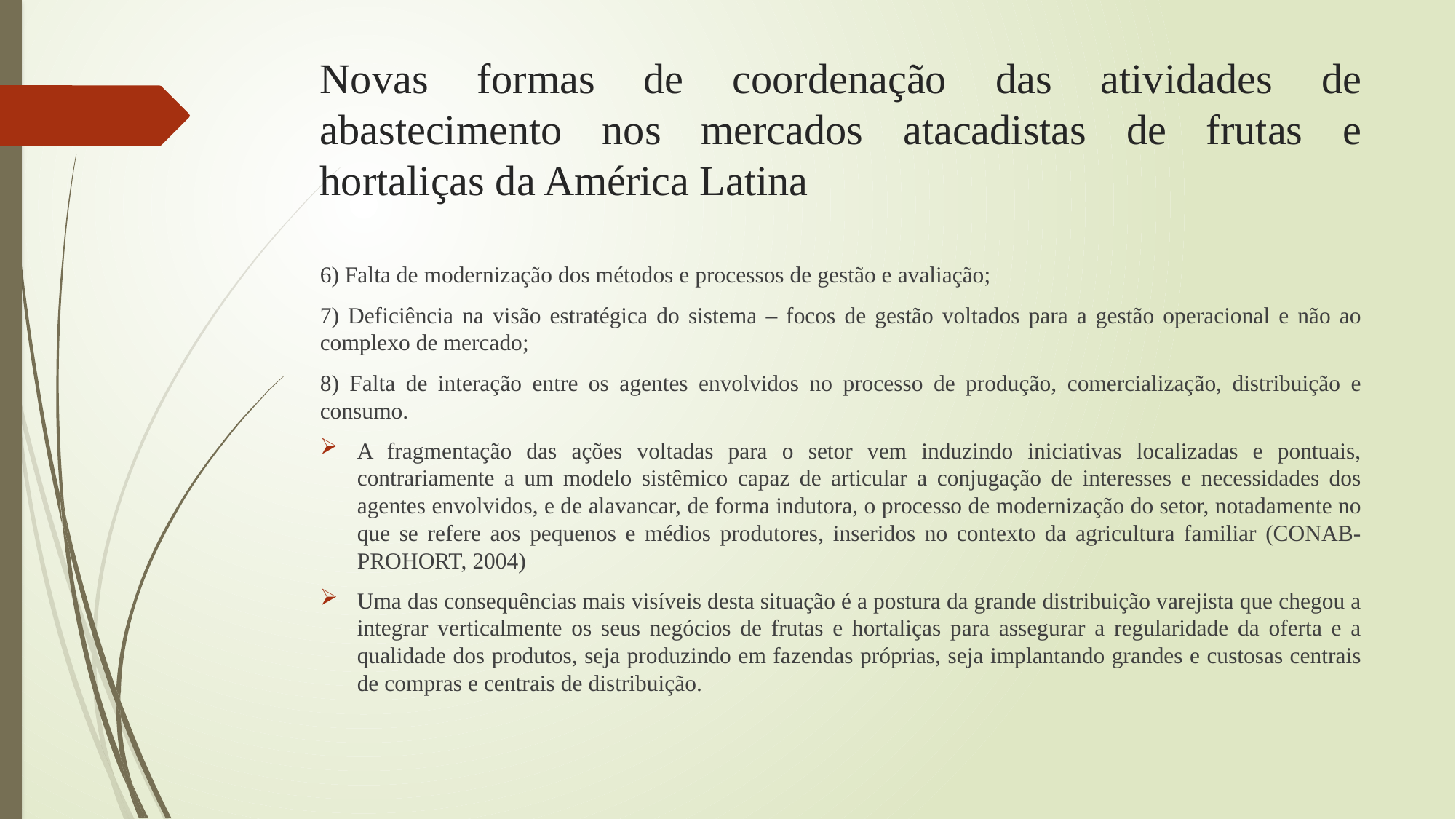

# Novas formas de coordenação das atividades de abastecimento nos mercados atacadistas de frutas e hortaliças da América Latina
6) Falta de modernização dos métodos e processos de gestão e avaliação;
7) Deficiência na visão estratégica do sistema – focos de gestão voltados para a gestão operacional e não ao complexo de mercado;
8) Falta de interação entre os agentes envolvidos no processo de produção, comercialização, distribuição e consumo.
A fragmentação das ações voltadas para o setor vem induzindo iniciativas localizadas e pontuais, contrariamente a um modelo sistêmico capaz de articular a conjugação de interesses e necessidades dos agentes envolvidos, e de alavancar, de forma indutora, o processo de modernização do setor, notadamente no que se refere aos pequenos e médios produtores, inseridos no contexto da agricultura familiar (CONAB-PROHORT, 2004)
Uma das consequências mais visíveis desta situação é a postura da grande distribuição varejista que chegou a integrar verticalmente os seus negócios de frutas e hortaliças para assegurar a regularidade da oferta e a qualidade dos produtos, seja produzindo em fazendas próprias, seja implantando grandes e custosas centrais de compras e centrais de distribuição.